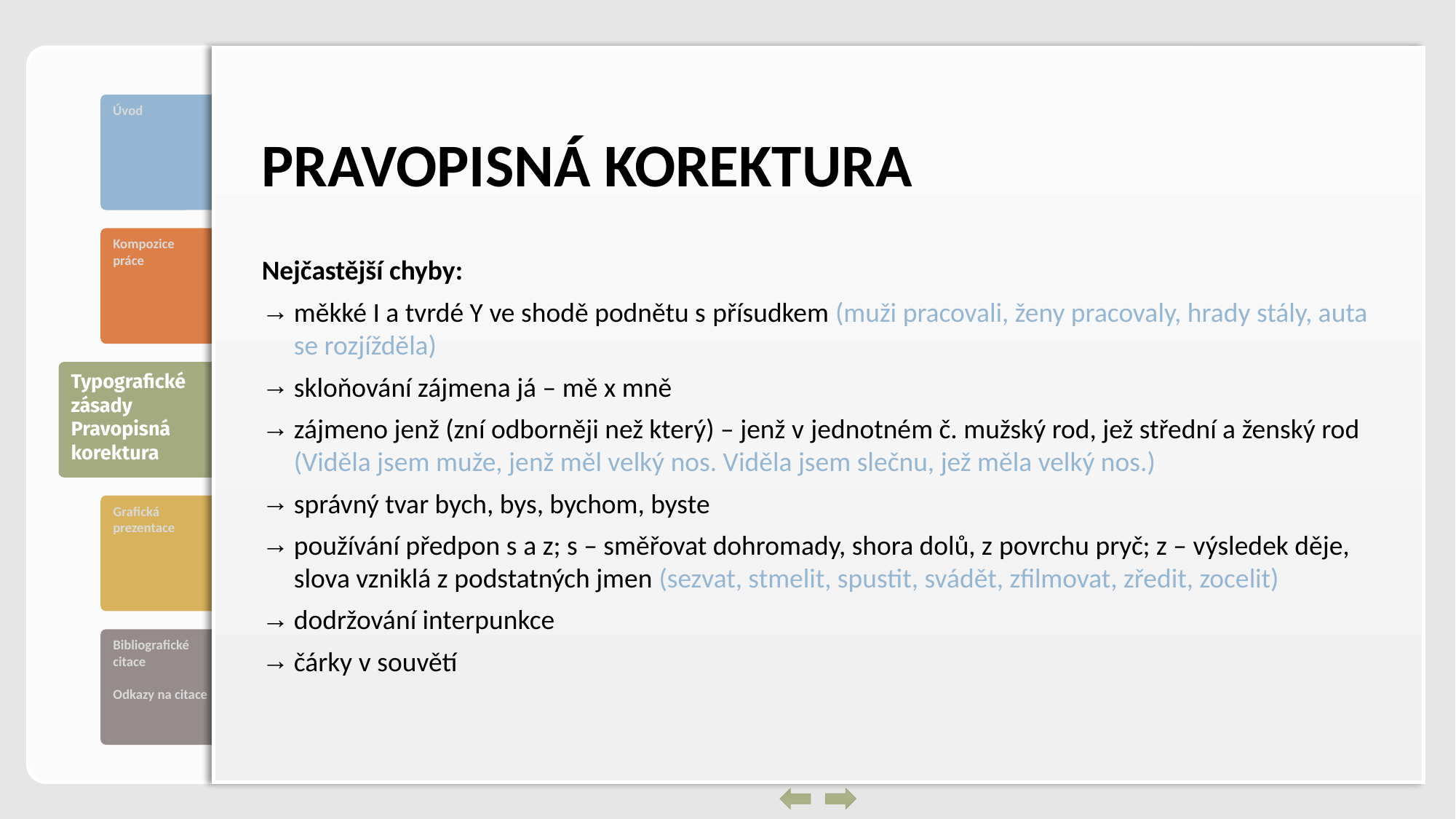

# Pravopisná korektura
Nejčastější chyby:
měkké I a tvrdé Y ve shodě podnětu s přísudkem (muži pracovali, ženy pracovaly, hrady stály, auta se rozjížděla)
skloňování zájmena já – mě x mně
zájmeno jenž (zní odborněji než který) – jenž v jednotném č. mužský rod, jež střední a ženský rod (Viděla jsem muže, jenž měl velký nos. Viděla jsem slečnu, jež měla velký nos.)
správný tvar bych, bys, bychom, byste
používání předpon s a z; s – směřovat dohromady, shora dolů, z povrchu pryč; z – výsledek děje, slova vzniklá z podstatných jmen (sezvat, stmelit, spustit, svádět, zfilmovat, zředit, zocelit)
dodržování interpunkce
čárky v souvětí

Typografické zásady
Pravopisná korektura